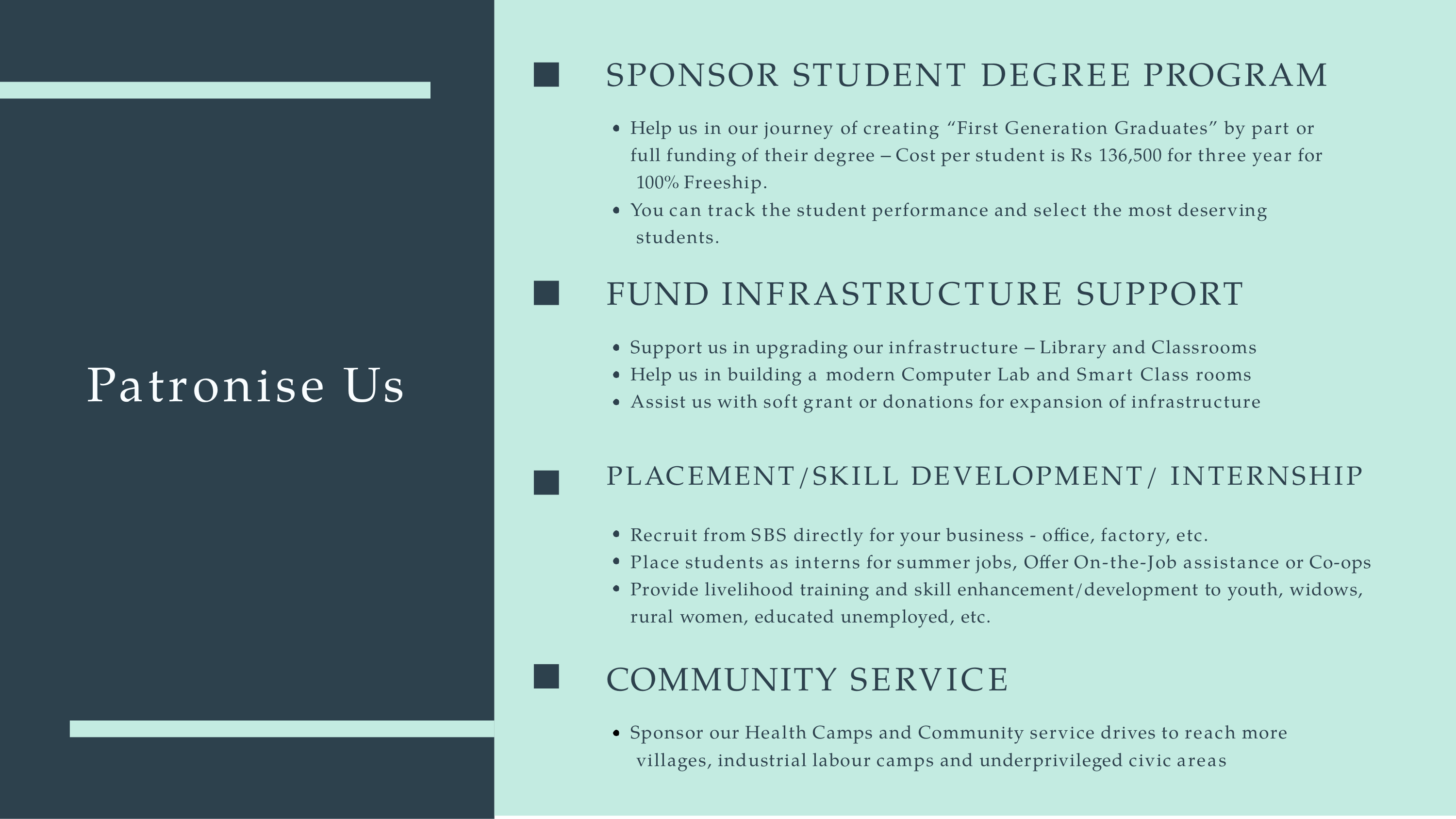

# SPONSOR STUDENT DEGREE PROGRAM

Help us in our journey of creating “First Generation Graduates” by part or  full funding of their degree – Cost per student is Rs 136,500 for three year for  100% Freeship.
You can track the student performance and select the most deserving  students.

FUND INFRASTRUCTURE SUPPORT
Support us in upgrading our infrastructure – Library and Classrooms  Help us in building a modern Computer Lab and Smart Class rooms  Assist us with soft grant or donations for expansion of infrastructure

Patronise Us

PLACEMENT/SKILL DEVELOPMENT/ INTERNSHIP

Recruit from SBS directly for your business - office, factory, etc.
Place students as interns for summer jobs, Offer On-the-Job assistance or Co-ops
Provide livelihood training and skill enhancement/development to youth, widows, rural women, educated unemployed, etc.

COMMUNITY SERVICE
Sponsor our Health Camps and Community service drives to reach more  villages, industrial labour camps and underprivileged civic areas